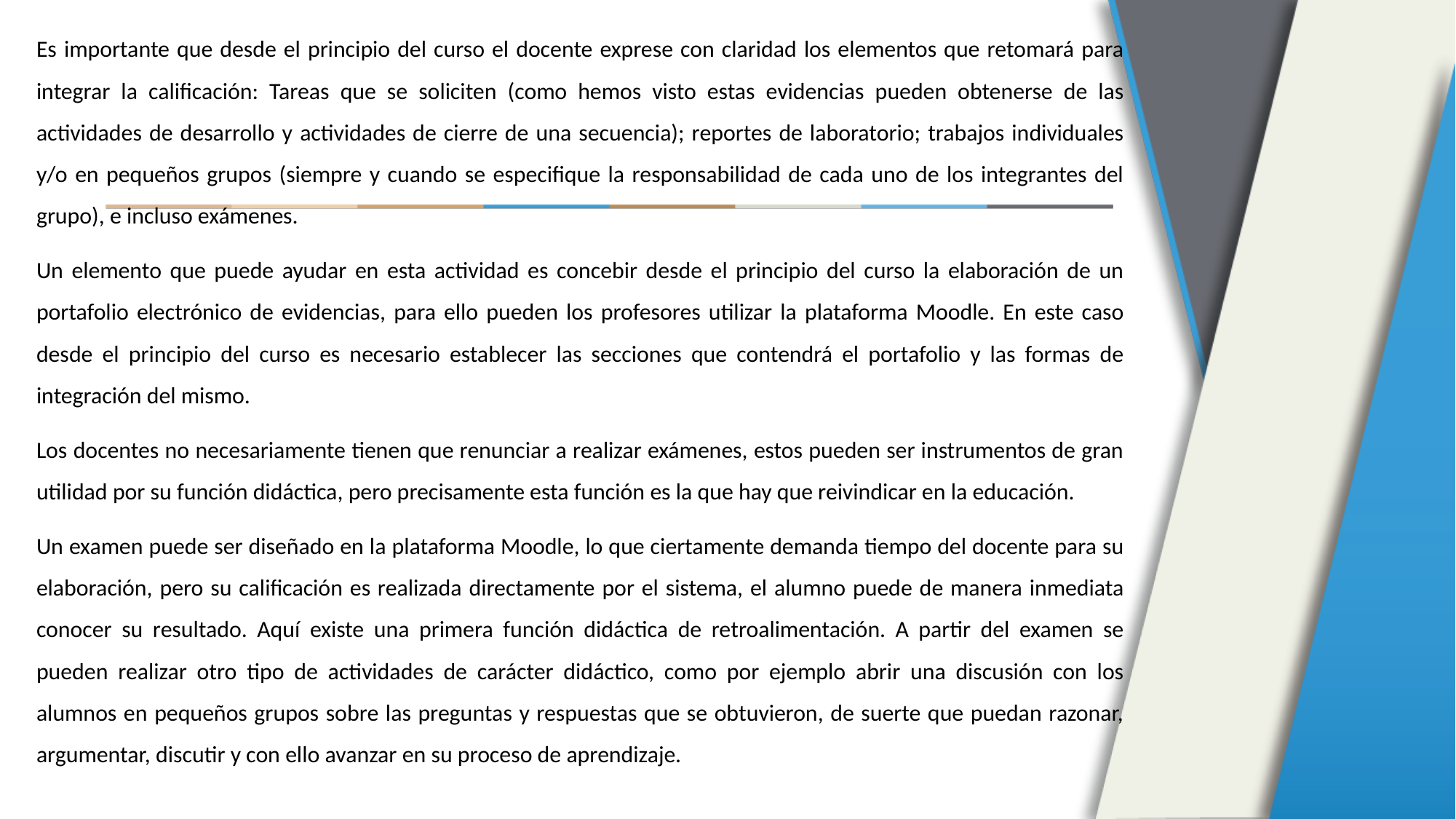

Es importante que desde el principio del curso el docente exprese con claridad los elementos que retomará para integrar la calificación: Tareas que se soliciten (como hemos visto estas evidencias pueden obtenerse de las actividades de desarrollo y actividades de cierre de una secuencia); reportes de laboratorio; trabajos individuales y/o en pequeños grupos (siempre y cuando se especifique la responsabilidad de cada uno de los integrantes del grupo), e incluso exámenes.
Un elemento que puede ayudar en esta actividad es concebir desde el principio del curso la elaboración de un portafolio electrónico de evidencias, para ello pueden los profesores utilizar la plataforma Moodle. En este caso desde el principio del curso es necesario establecer las secciones que contendrá el portafolio y las formas de integración del mismo.
Los docentes no necesariamente tienen que renunciar a realizar exámenes, estos pueden ser instrumentos de gran utilidad por su función didáctica, pero precisamente esta función es la que hay que reivindicar en la educación.
Un examen puede ser diseñado en la plataforma Moodle, lo que ciertamente demanda tiempo del docente para su elaboración, pero su calificación es realizada directamente por el sistema, el alumno puede de manera inmediata conocer su resultado. Aquí existe una primera función didáctica de retroalimentación. A partir del examen se pueden realizar otro tipo de actividades de carácter didáctico, como por ejemplo abrir una discusión con los alumnos en pequeños grupos sobre las preguntas y respuestas que se obtuvieron, de suerte que puedan razonar, argumentar, discutir y con ello avanzar en su proceso de aprendizaje.